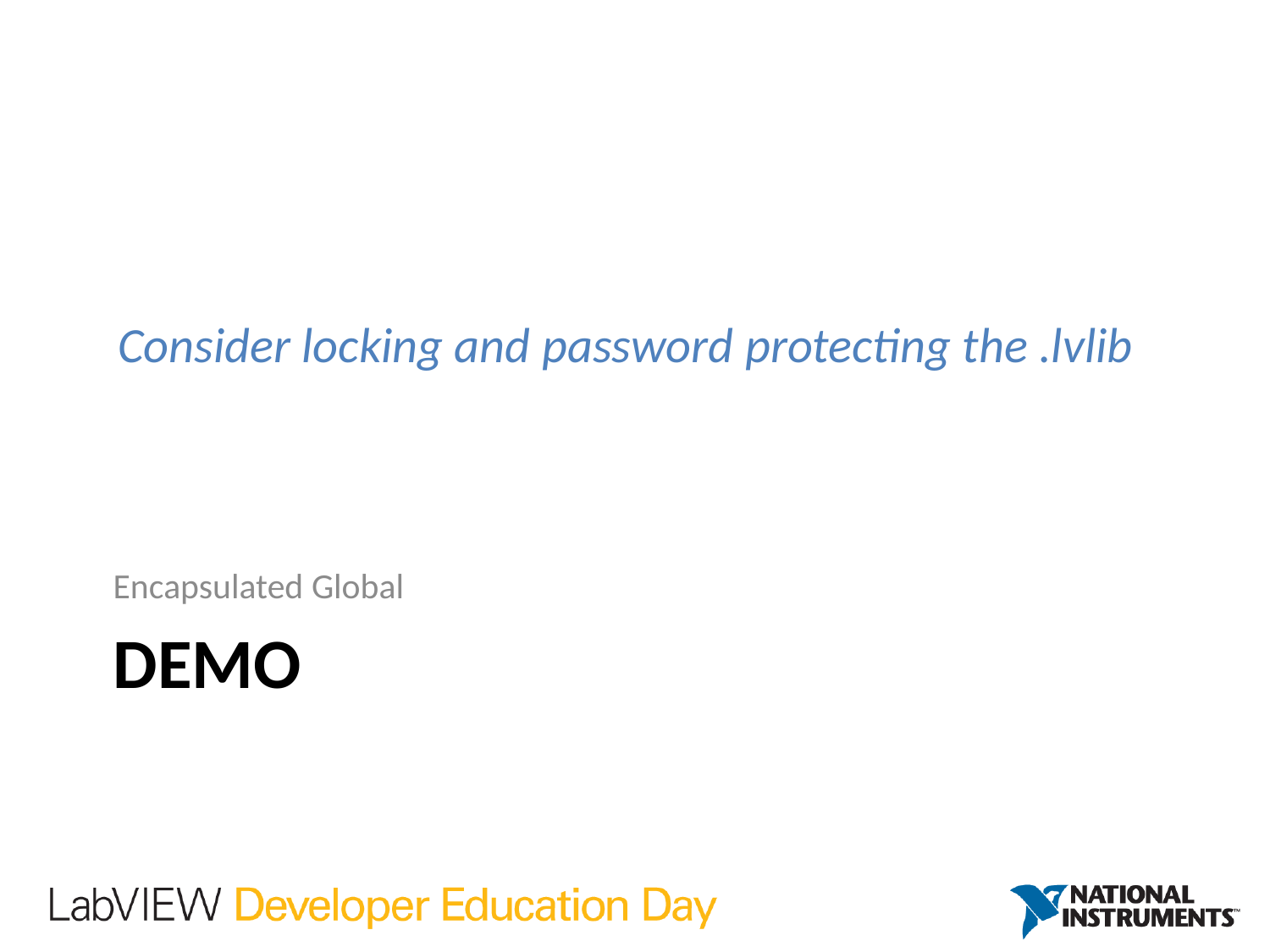

Consider locking and password protecting the .lvlib
Encapsulated Global
# Demo